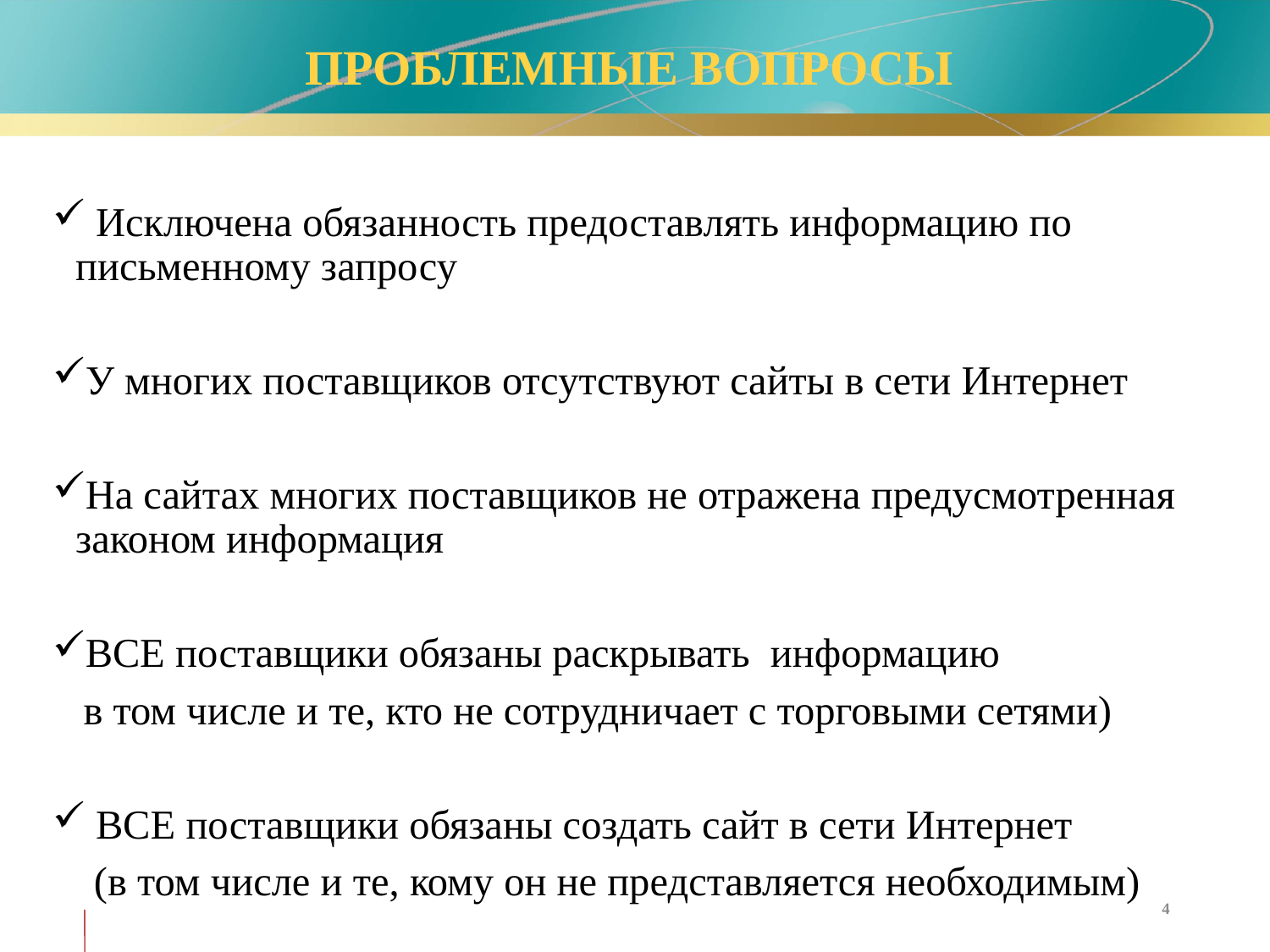

# ПРОБЛЕМНЫЕ ВОПРОСЫ

 Исключена обязанность предоставлять информацию по  письменному запросу

У многих поставщиков отсутствуют сайты в сети Интернет

На сайтах многих поставщиков не отражена предусмотренная законом информация

ВСЕ поставщики обязаны раскрывать  информацию
   в том числе и те, кто не сотрудничает с торговыми сетями)

 ВСЕ поставщики обязаны создать сайт в сети Интернет
    (в том числе и те, кому он не представляется необходимым)

4